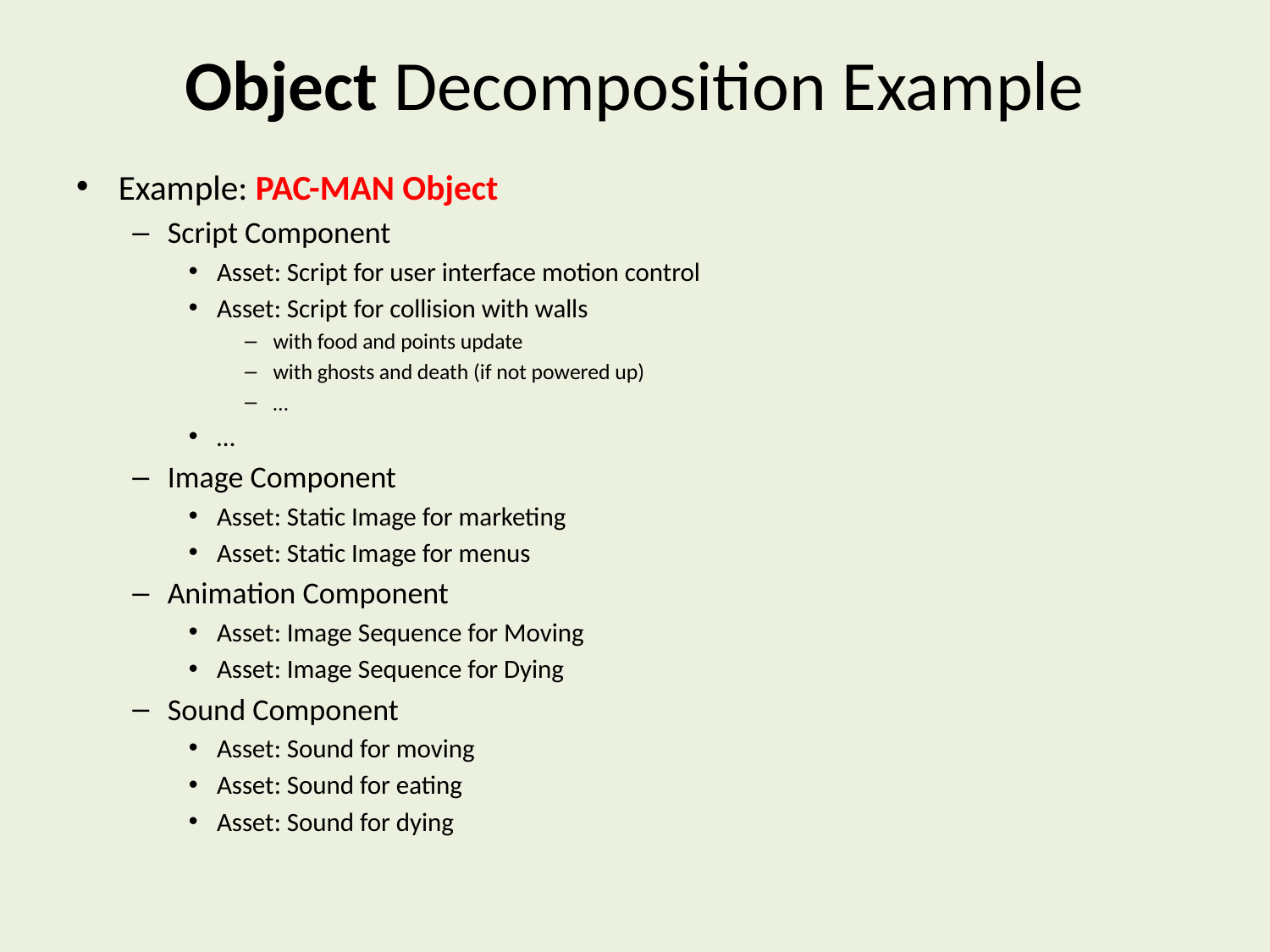

# Object Decomposition Example
Example: PAC-MAN Object
Script Component
Asset: Script for user interface motion control
Asset: Script for collision with walls
with food and points update
with ghosts and death (if not powered up)
…
…
Image Component
Asset: Static Image for marketing
Asset: Static Image for menus
Animation Component
Asset: Image Sequence for Moving
Asset: Image Sequence for Dying
Sound Component
Asset: Sound for moving
Asset: Sound for eating
Asset: Sound for dying